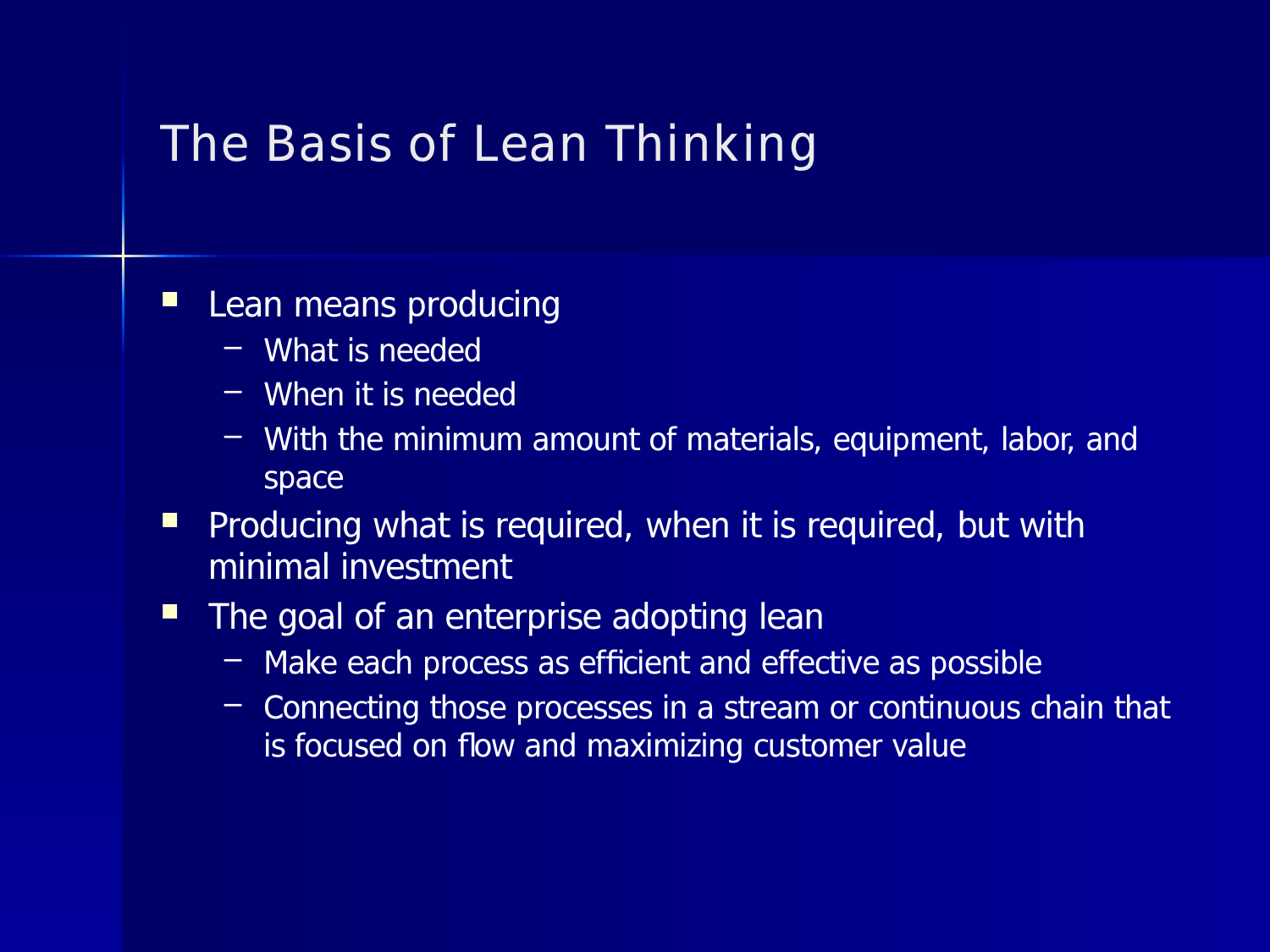

# The Basis of Lean Thinking
Lean means producing
What is needed
When it is needed
With the minimum amount of materials, equipment, labor, and space
Producing what is required, when it is required, but with minimal investment
The goal of an enterprise adopting lean
Make each process as efficient and effective as possible
Connecting those processes in a stream or continuous chain that is focused on flow and maximizing customer value